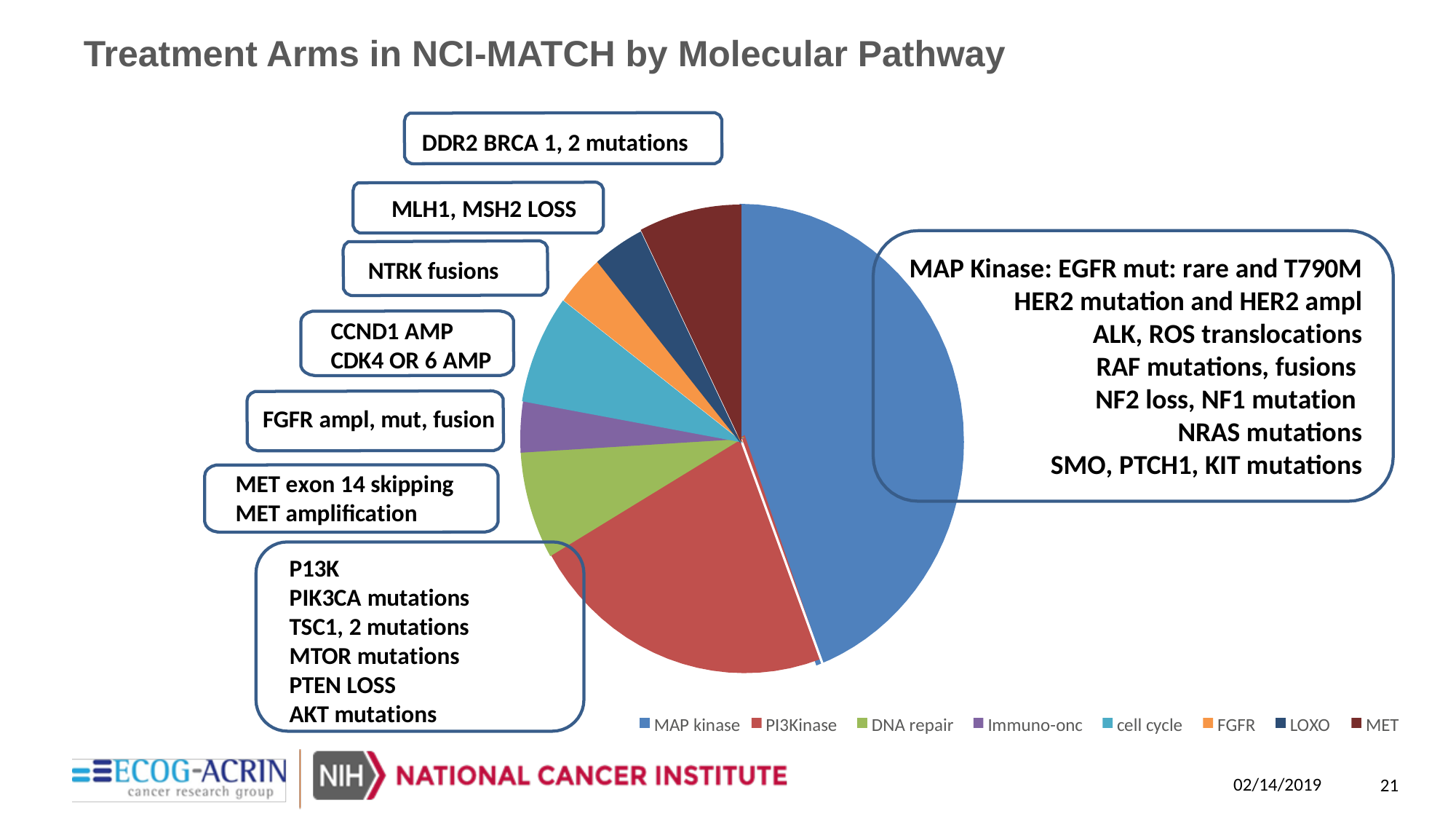

Treatment Arms in NCI-MATCH by Molecular Pathway

DDR2 BRCA 1, 2 mutations

MLH1, MSH2 LOSS

MAP Kinase: EGFR mut: rare and T790M HER2 mutation and HER2 ampl
ALK, ROS translocations
RAF mutations, fusions
NF2 loss, NF1 mutation
NRAS mutations
SMO, PTCH1, KIT mutations
NTRK fusions

CCND1 AMP CDK4 OR 6 AMP

FGFR ampl, mut, fusion

MET exon 14 skipping MET amplification

P13K
PIK3CA mutations TSC1, 2 mutations MTOR mutations PTEN LOSS
AKT mutations
MAP kinase
PI3Kinase
DNA repair
Immuno-onc
cell cycle
FGFR
LOXO
MET